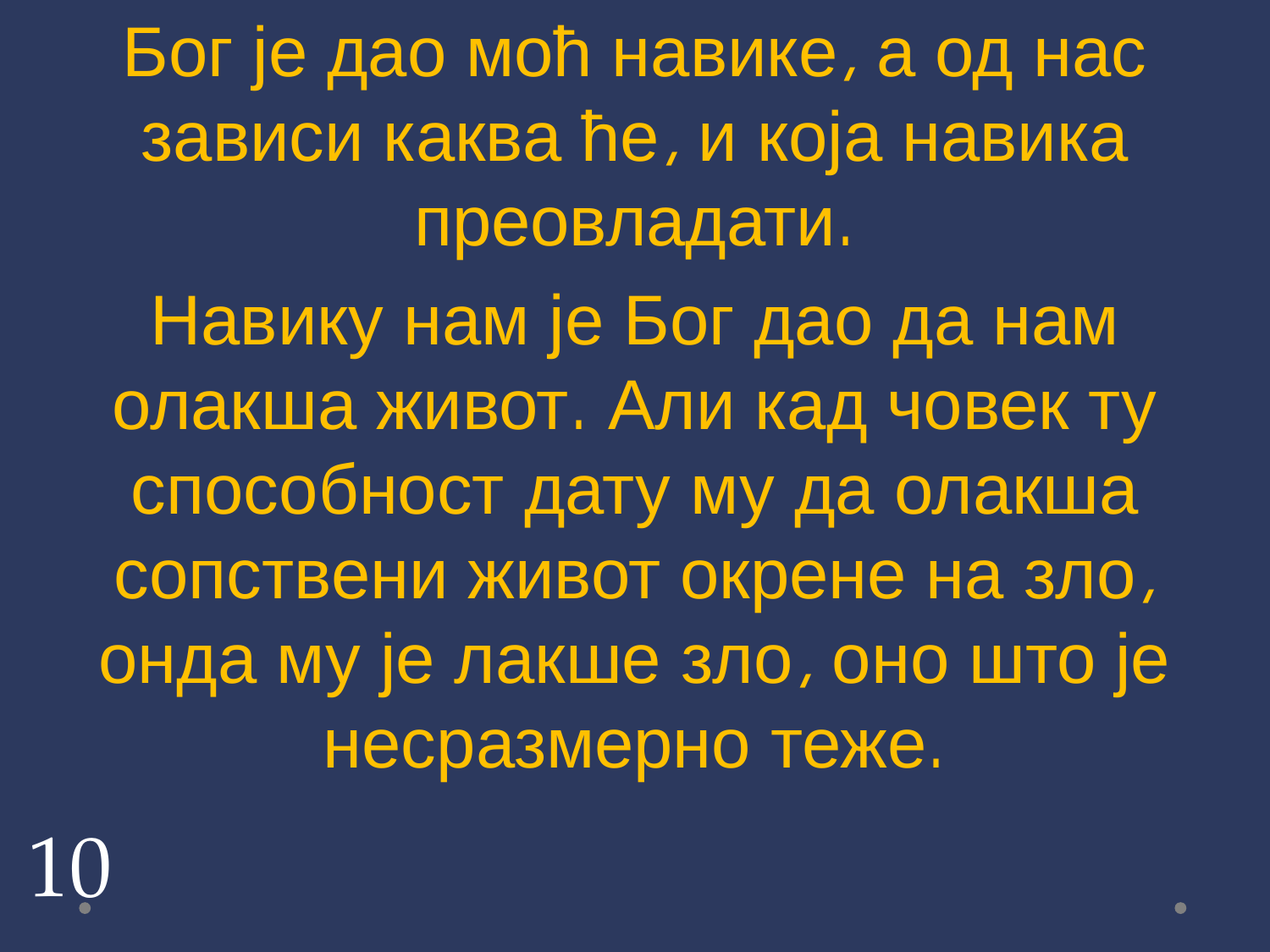

Бог је дао моћ навике, а од нас зависи каква ће, и која навика преовладати.
Навику нам је Бог дао да нам олакша живот. Али кад човек ту способност дату му да олакша сопствени живот окрене на зло, онда му је лакше зло, оно што је несразмерно теже.

10